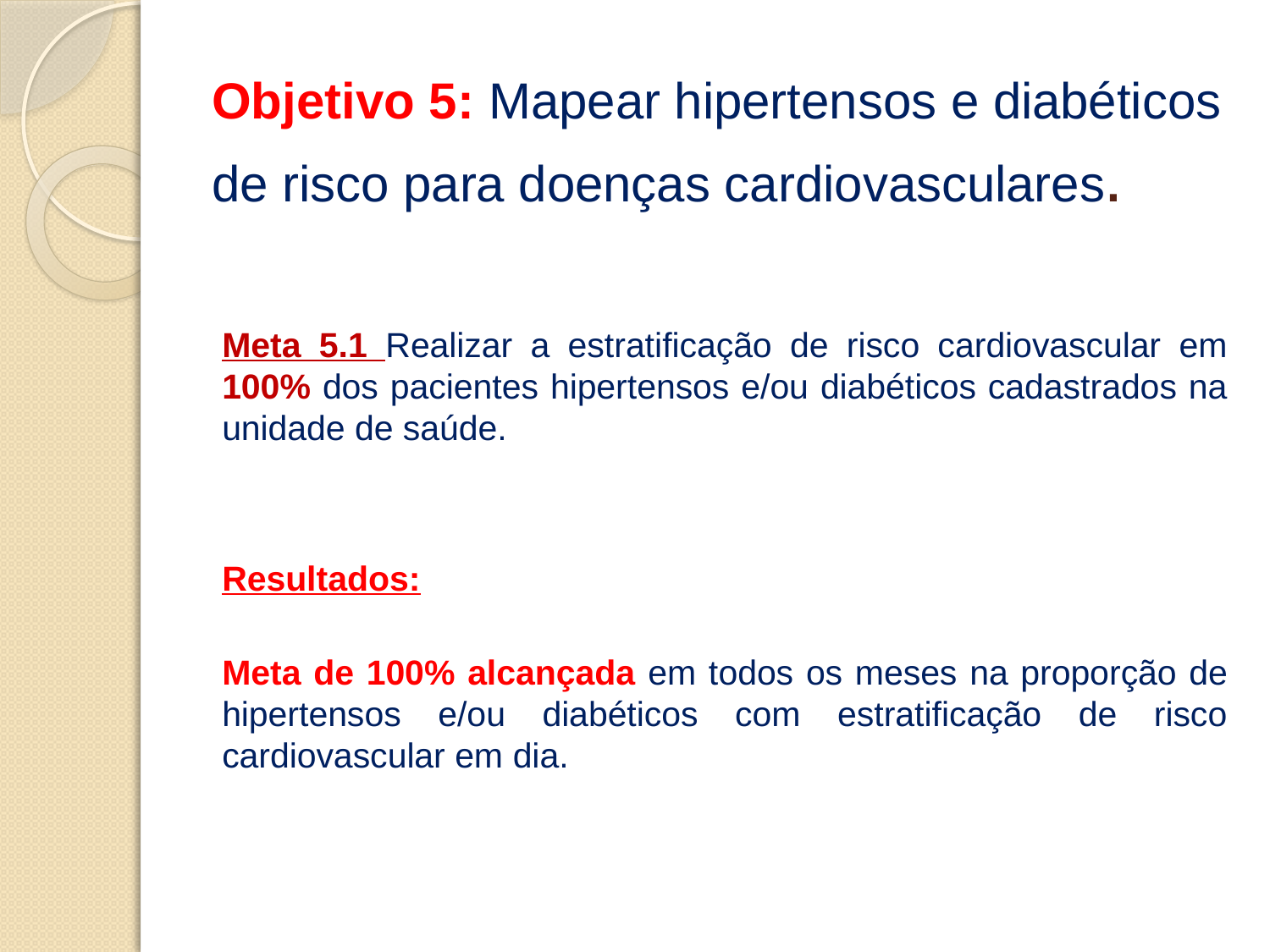

# Objetivo 5: Mapear hipertensos e diabéticos de risco para doenças cardiovasculares.

Meta 5.1 Realizar a estratificação de risco cardiovascular em 100% dos pacientes hipertensos e/ou diabéticos cadastrados na unidade de saúde.

Resultados:

Meta de 100% alcançada em todos os meses na proporção de hipertensos e/ou diabéticos com estratificação de risco cardiovascular em dia.